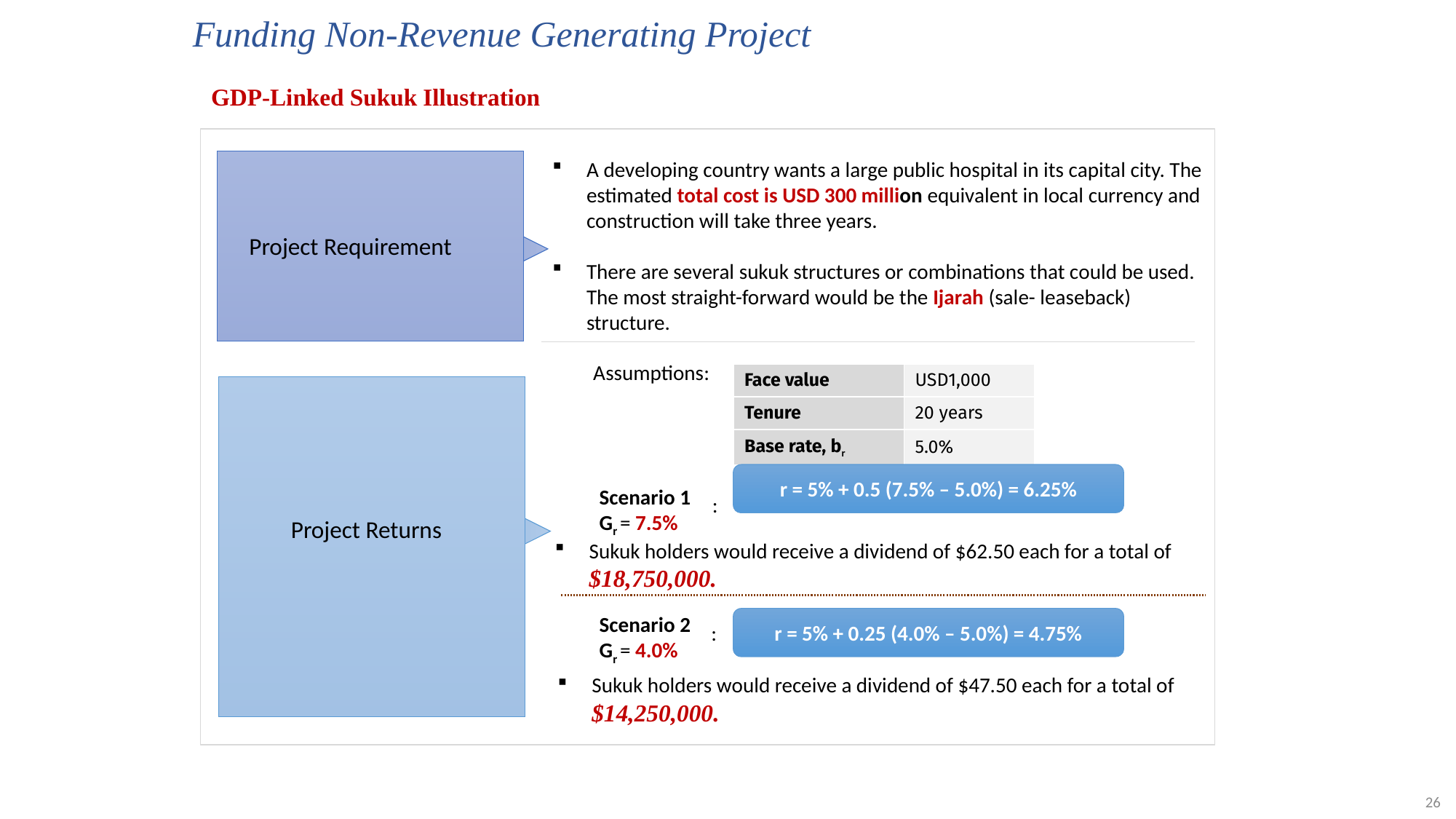

Funding Non-Revenue Generating Project
GDP-Linked Sukuk Illustration

A developing country wants a large public hospital in its capital city. The estimated total cost is USD 300 million equivalent in local currency and construction will take three years.

There are several sukuk structures or combinations that could be used. The most straight-forward would be the Ijarah (sale- leaseback) structure.
Project Requirement

Assumptions:
| Face value | USD1,000 |
| --- | --- |
| Tenure | 20 years |
| Base rate, br | 5.0% |

r = 5% + 0.5 (7.5% – 5.0%) = 6.25%
Scenario 1
Gr = 7.5%
:

Sukuk holders would receive a dividend of $62.50 each for a total of  $18,750,000.

Project Returns

Scenario 2
Gr = 4.0%
r = 5% + 0.25 (4.0% – 5.0%) = 4.75%
:

Sukuk holders would receive a dividend of $47.50 each for a total of $14,250,000.
26